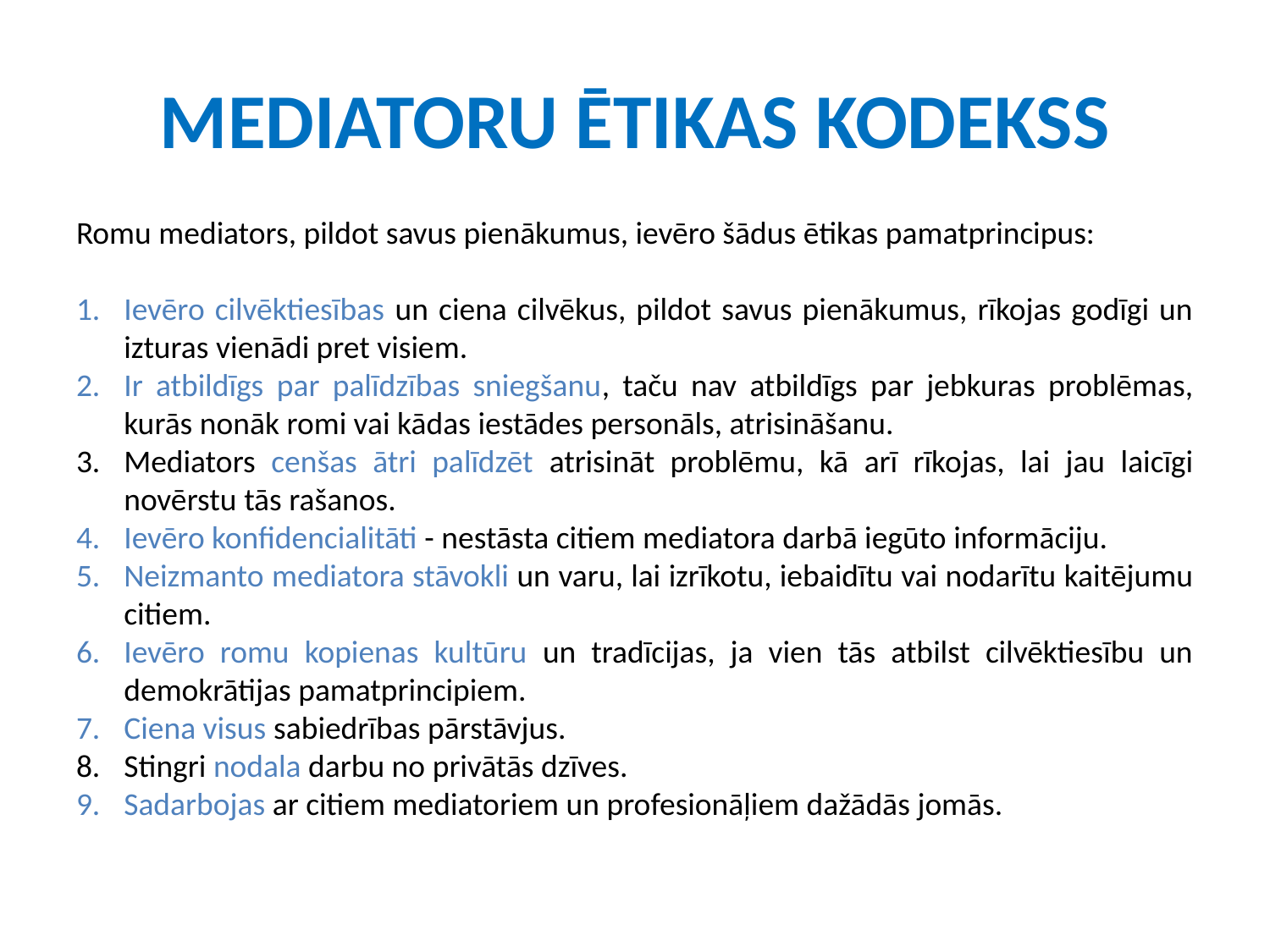

# MEDIATORU ĒTIKAS KODEKSS
Romu mediators, pildot savus pienākumus, ievēro šādus ētikas pamatprincipus:

Ievēro cilvēktiesības un ciena cilvēkus, pildot savus pienākumus, rīkojas godīgi un izturas vienādi pret visiem.
Ir atbildīgs par palīdzības sniegšanu, taču nav atbildīgs par jebkuras problēmas, kurās nonāk romi vai kādas iestādes personāls, atrisināšanu.
Mediators cenšas ātri palīdzēt atrisināt problēmu, kā arī rīkojas, lai jau laicīgi novērstu tās rašanos.
Ievēro konfidencialitāti - nestāsta citiem mediatora darbā iegūto informāciju.
Neizmanto mediatora stāvokli un varu, lai izrīkotu, iebaidītu vai nodarītu kaitējumu citiem.
Ievēro romu kopienas kultūru un tradīcijas, ja vien tās atbilst cilvēktiesību un demokrātijas pamatprincipiem.
Ciena visus sabiedrības pārstāvjus.
Stingri nodala darbu no privātās dzīves.
Sadarbojas ar citiem mediatoriem un profesionāļiem dažādās jomās.